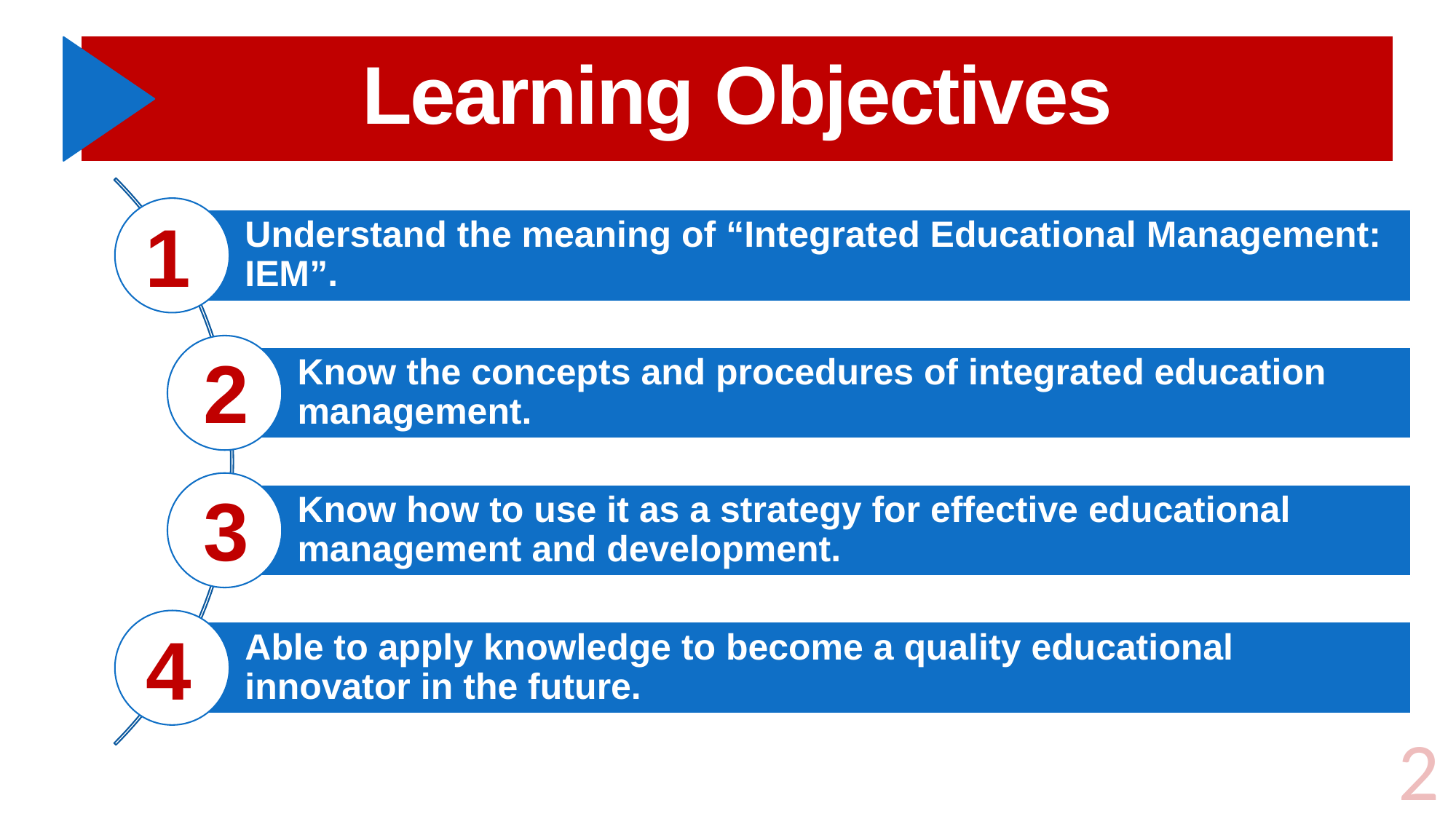

# Learning Objectives

Understand the meaning of “Integrated Educational Management: IEM”.
Know the concepts and procedures of integrated education management.
Know how to use it as a strategy for effective educational management and development.
Able to apply knowledge to become a quality educational innovator in the future.
1
2
3
4
2